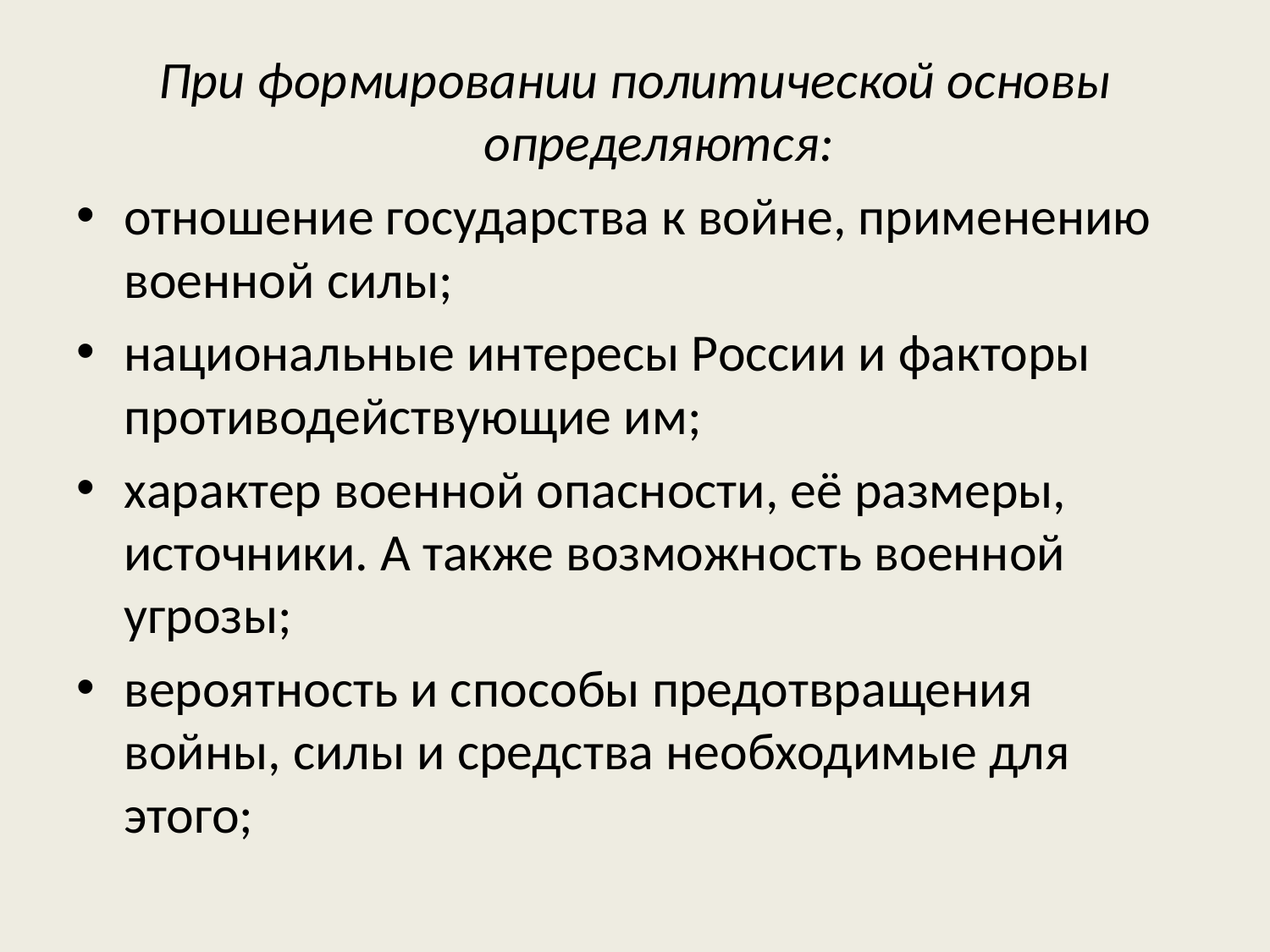

При формировании политической основы определяются:
отношение государства к войне, применению военной силы;
национальные интересы России и факторы противодействующие им;
характер военной опасности, её размеры, источники. А также возможность военной угрозы;
вероятность и способы предотвращения войны, силы и средства необходимые для этого;